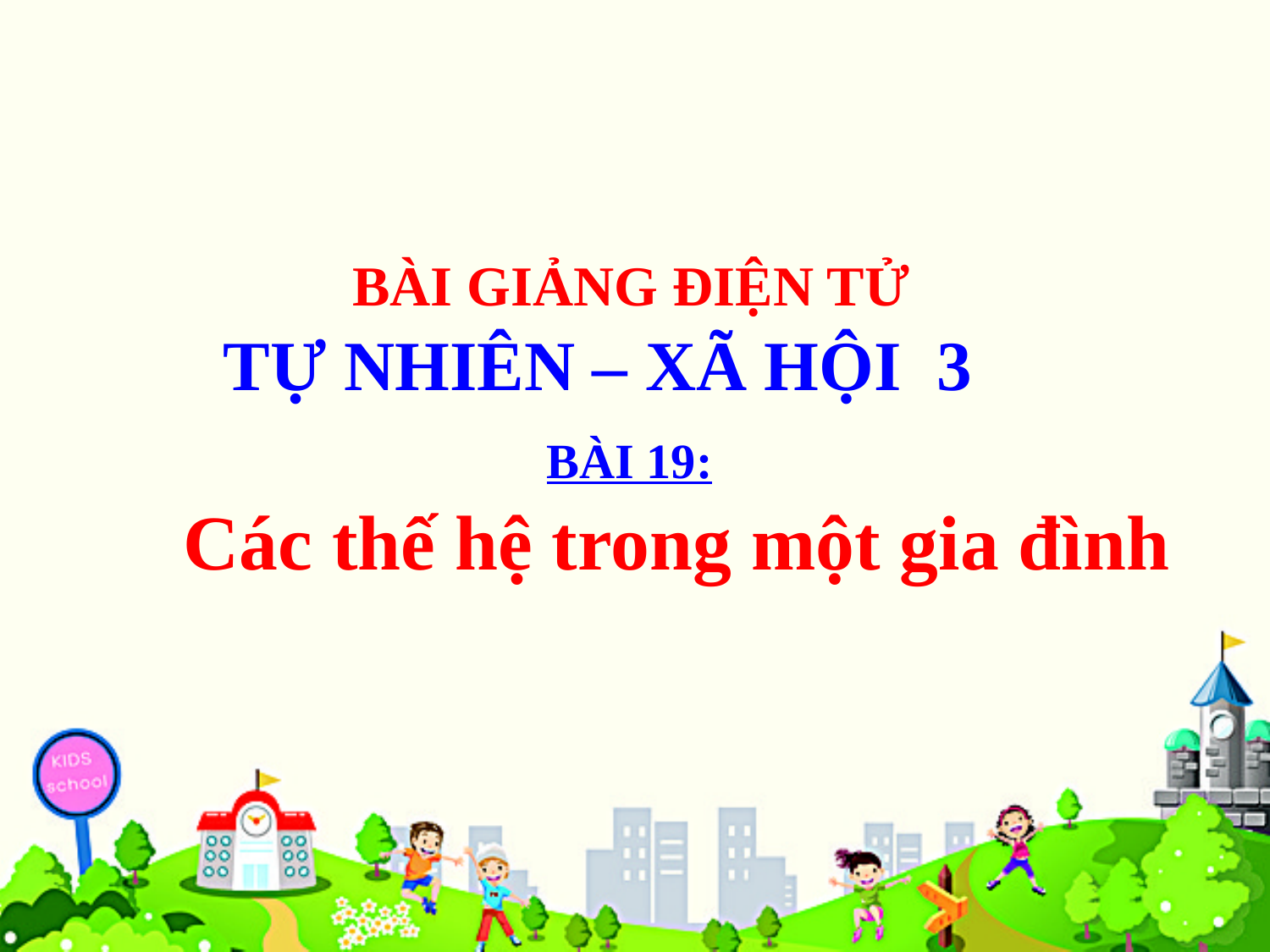

BÀI GIẢNG ĐIỆN TỬ
TỰ NHIÊN – XÃ HỘI  3
BÀI 19:
Các thế hệ trong một gia đình